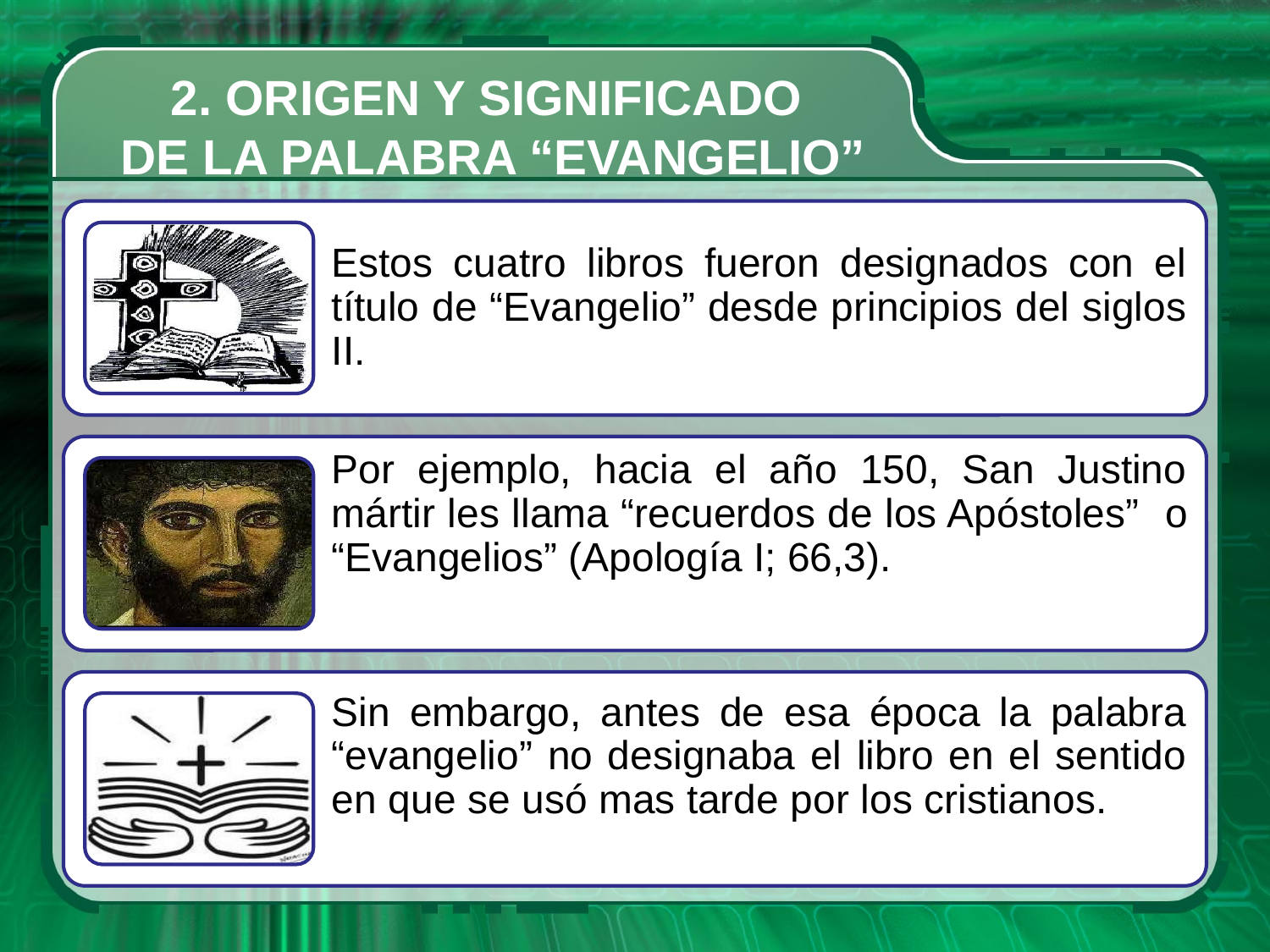

2. ORIGEN Y SIGNIFICADO
 DE LA PALABRA “EVANGELIO”
Estos cuatro libros fueron designados con el título de “Evangelio” desde principios del siglos II.
Por ejemplo, hacia el año 150, San Justino mártir les llama “recuerdos de los Apóstoles”  o “Evangelios” (Apología I; 66,3).

Sin embargo, antes de esa época la palabra “evangelio” no designaba el libro en el sentido en que se usó mas tarde por los cristianos.